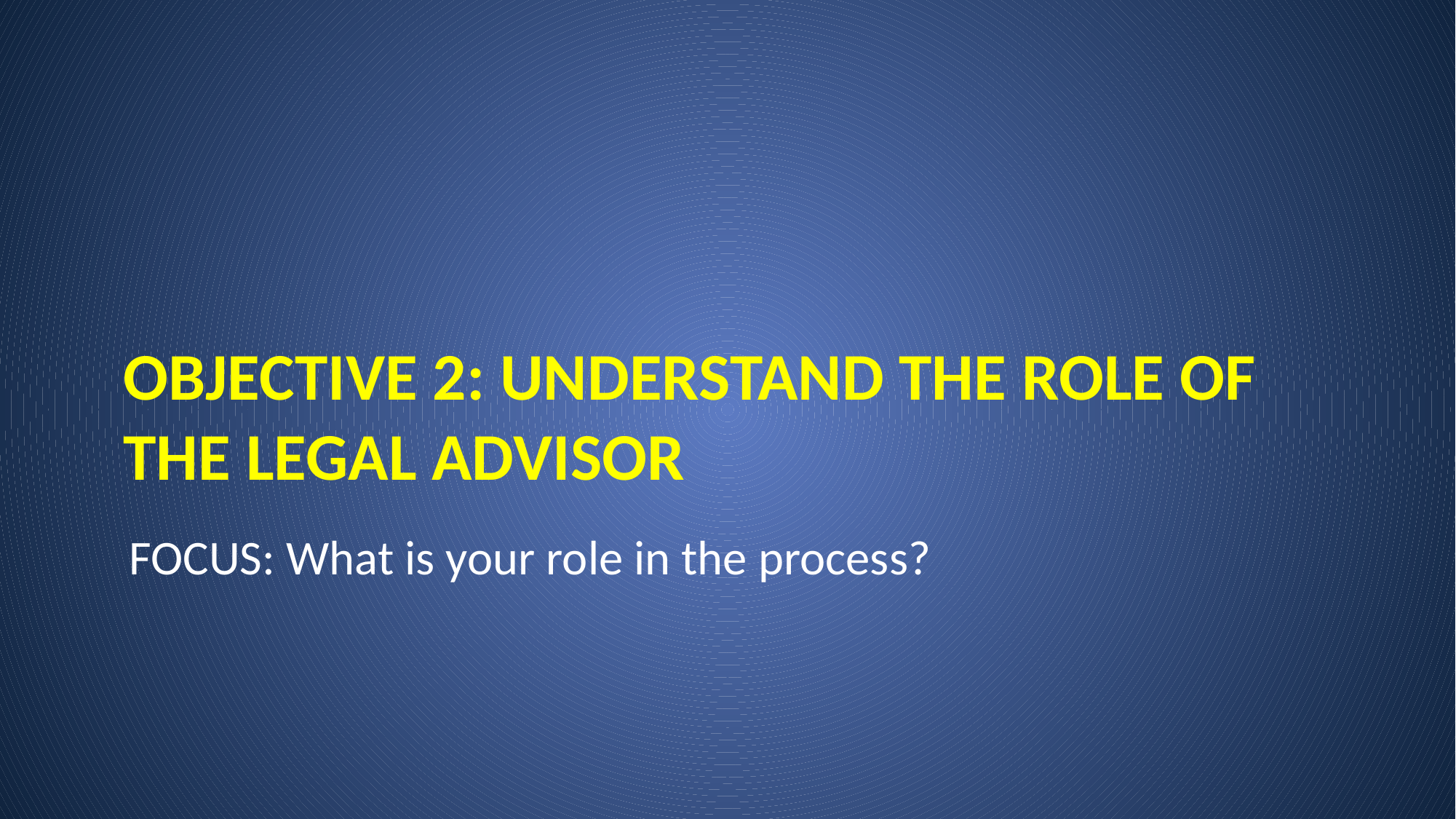

# Objective 2: Understand the role of the legal advisor
FOCUS: What is your role in the process?